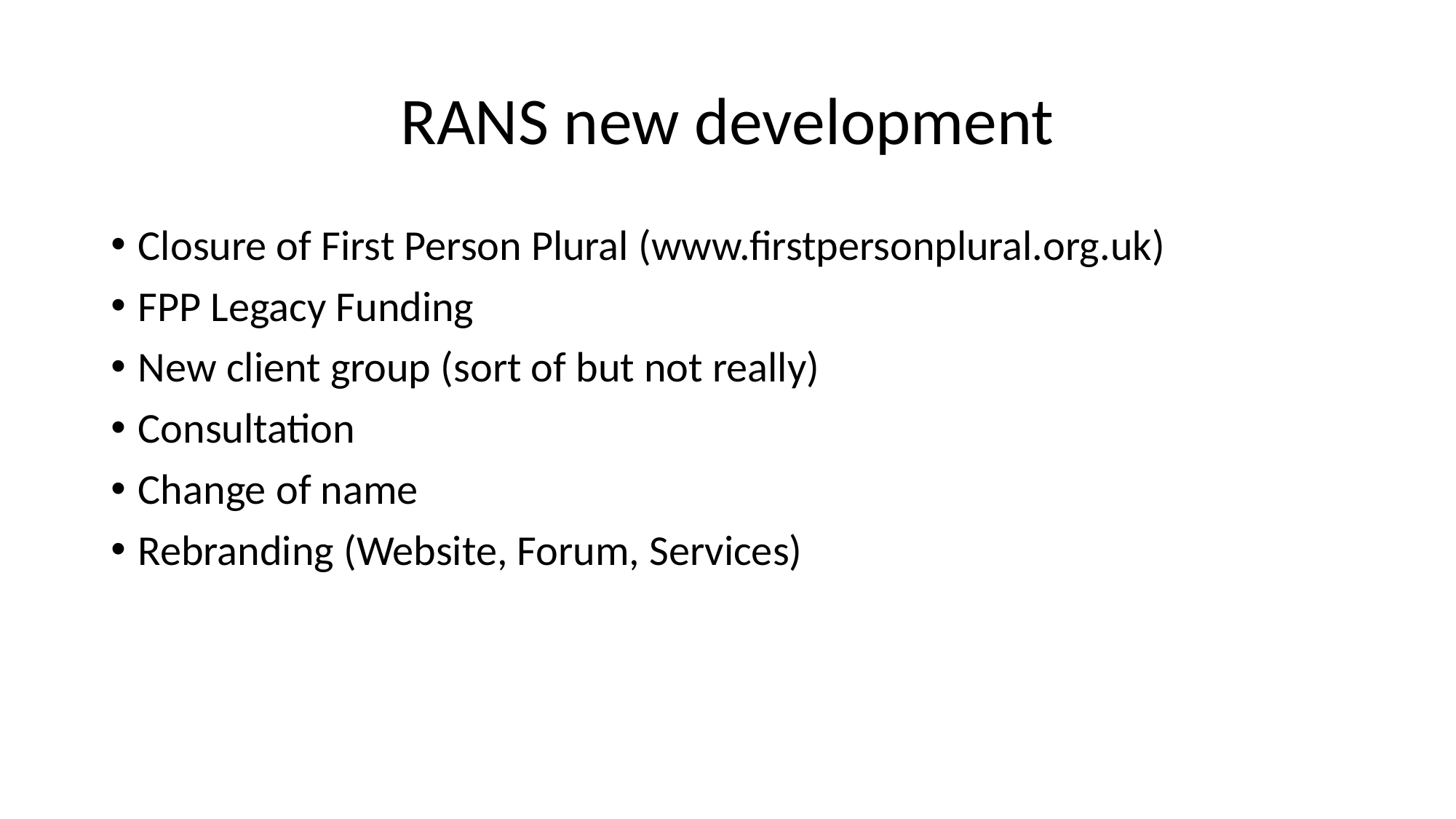

# RANS new development
Closure of First Person Plural (www.firstpersonplural.org.uk)
FPP Legacy Funding
New client group (sort of but not really)
Consultation
Change of name
Rebranding (Website, Forum, Services)